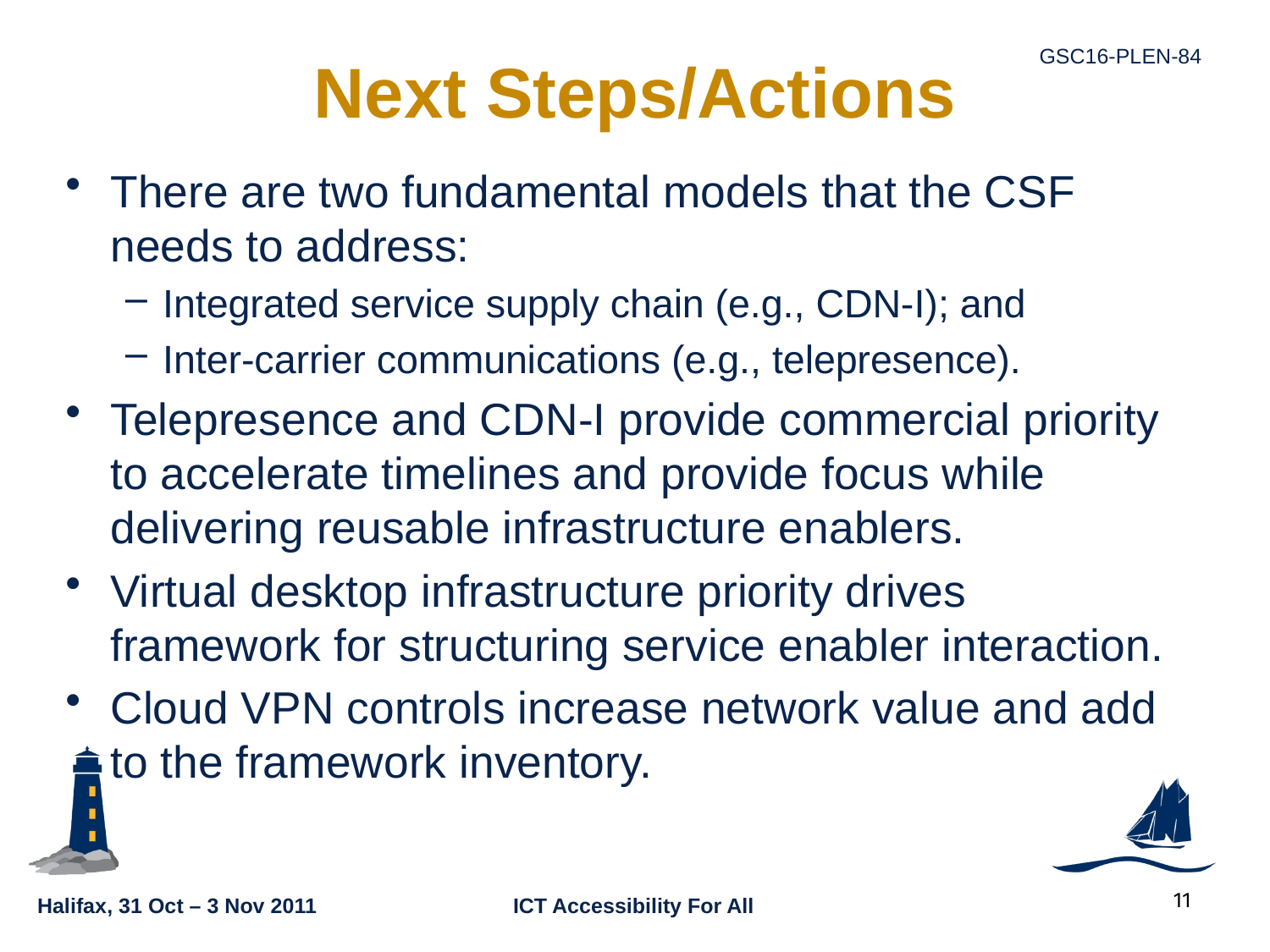

# Next Steps/Actions
There are two fundamental models that the CSF needs to address:
Integrated service supply chain (e.g., CDN-I); and
Inter-carrier communications (e.g., telepresence).
Telepresence and CDN-I provide commercial priority to accelerate timelines and provide focus while delivering reusable infrastructure enablers.
Virtual desktop infrastructure priority drives framework for structuring service enabler interaction.
Cloud VPN controls increase network value and add to the framework inventory.
11